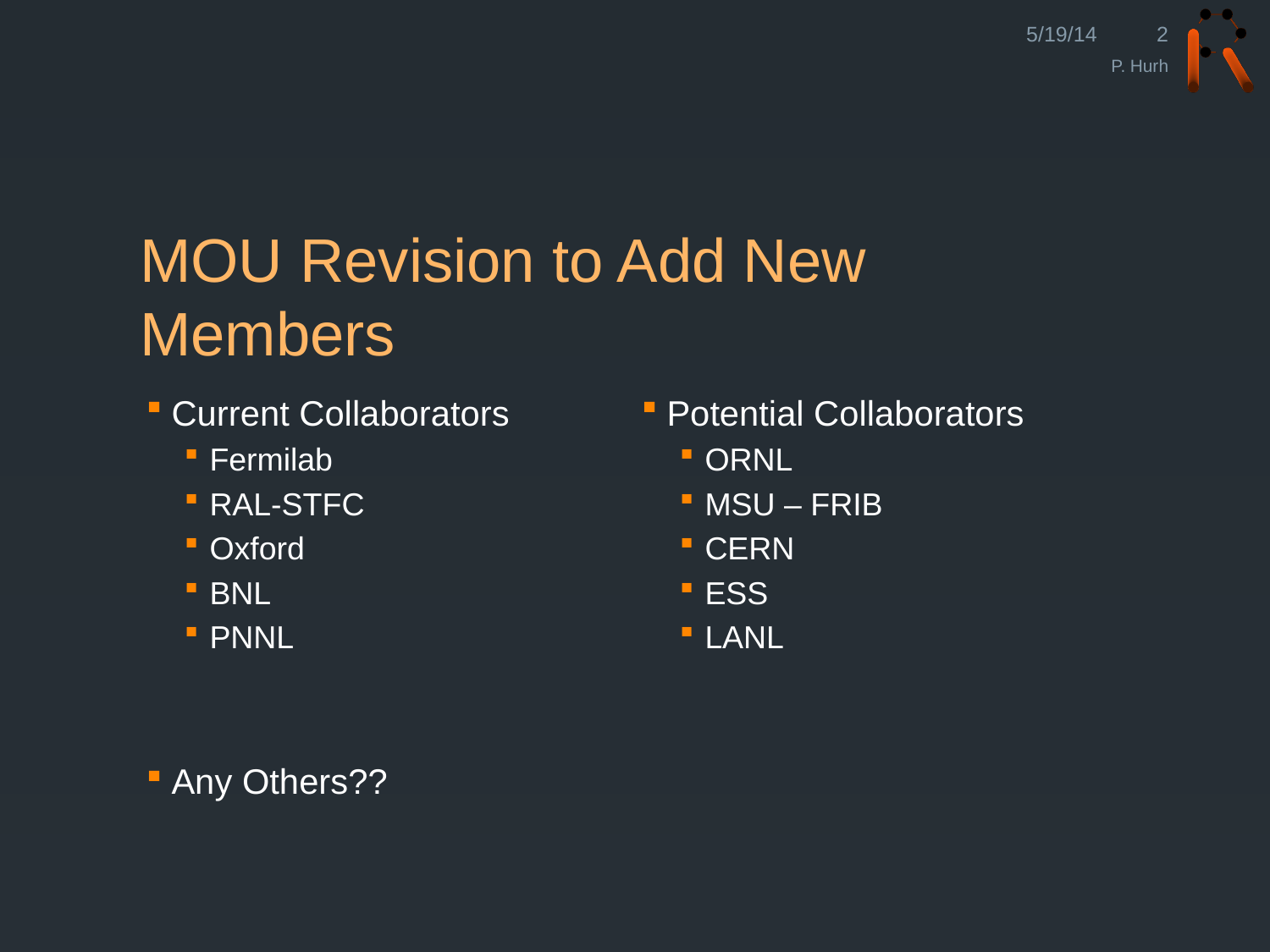

5/19/14
2
P. Hurh
# MOU Revision to Add New Members
Current Collaborators
Fermilab
RAL-STFC
Oxford
BNL
PNNL

Potential Collaborators
ORNL
MSU – FRIB
CERN
ESS
LANL
Any Others??